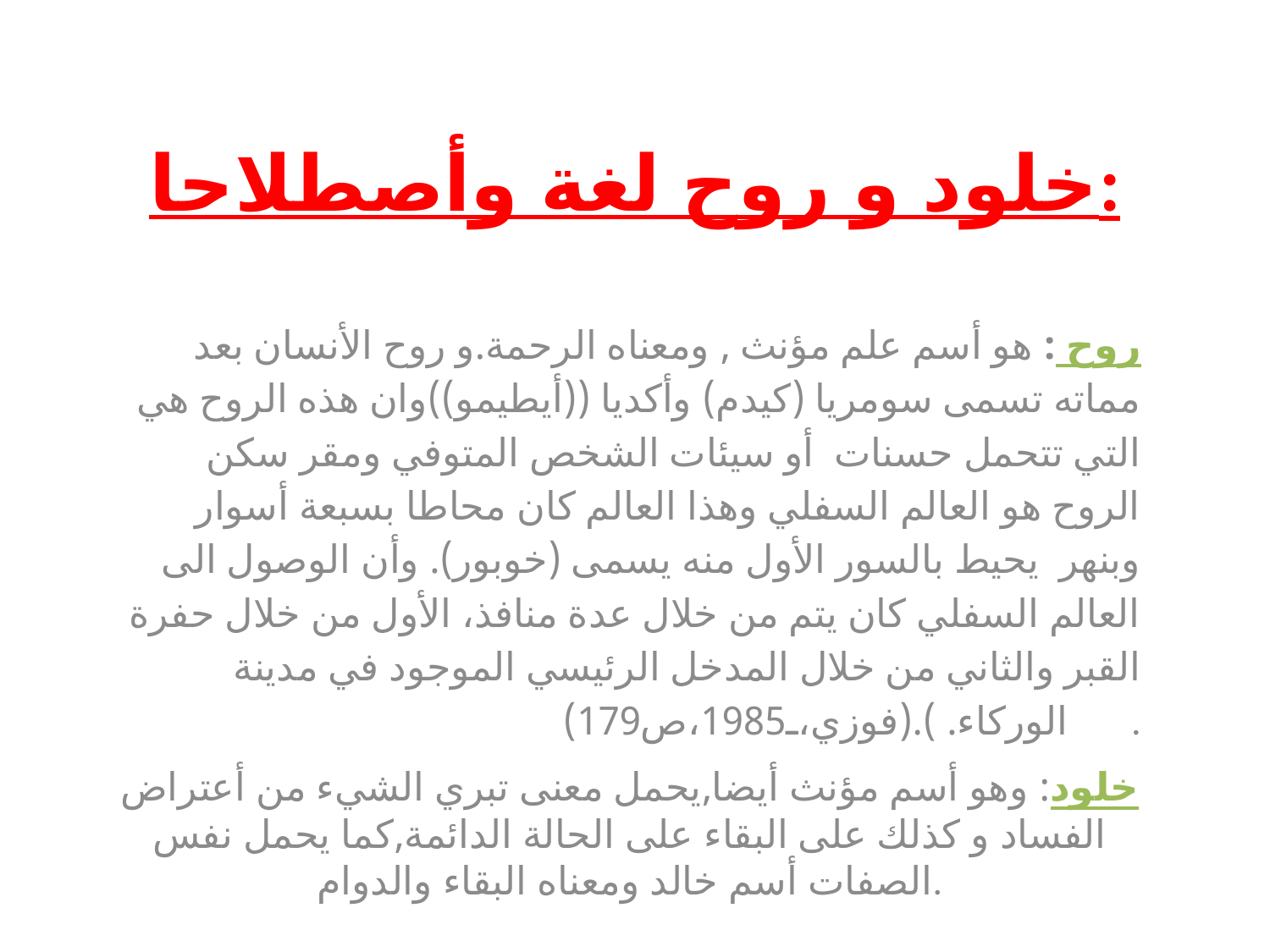

# خلود و روح لغة وأصطلاحا:
روح : هو أسم علم مؤنث , ومعناه الرحمة.و روح الأنسان بعد مماته تسمى سومريا (كيدم) وأكديا ((أيطيمو))وان هذه الروح هي التي تتحمل حسنات  أو سيئات الشخص المتوفي ومقر سكن الروح هو العالم السفلي وهذا العالم كان محاطا بسبعة أسوار وبنهر  يحيط بالسور الأول منه يسمى (خوبور). وأن الوصول الى العالم السفلي كان يتم من خلال عدة منافذ، الأول من خلال حفرة القبر والثاني من خلال المدخل الرئيسي الموجود في مدينة الوركاء. ).(فوزي،1985،ص179).
خلود: وهو أسم مؤنث أيضا,يحمل معنى تبري الشيء من أعتراض الفساد و كذلك على البقاء على الحالة الدائمة,كما يحمل نفس الصفات أسم خالد ومعناه البقاء والدوام.